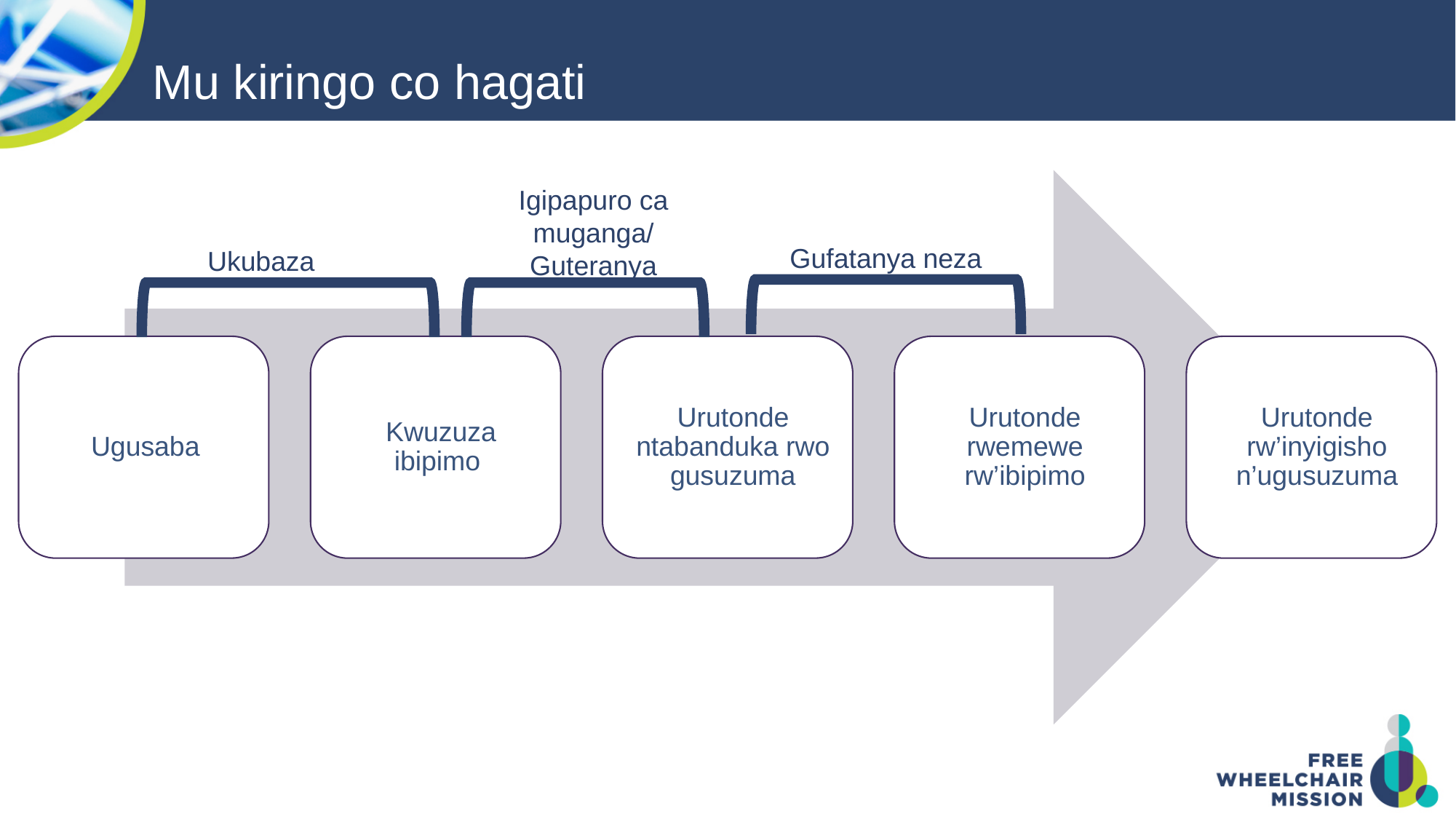

# Mu kiringo co hagati

Ugusaba
Kwuzuza ibipimo
Urutonde ntabanduka rwo gusuzuma
Urutonde rwemewe rw’ibipimo
Urutonde rw’inyigisho n’ugusuzuma

Igipapuro ca muganga/ Guteranya

Gufatanya neza
Ukubaza